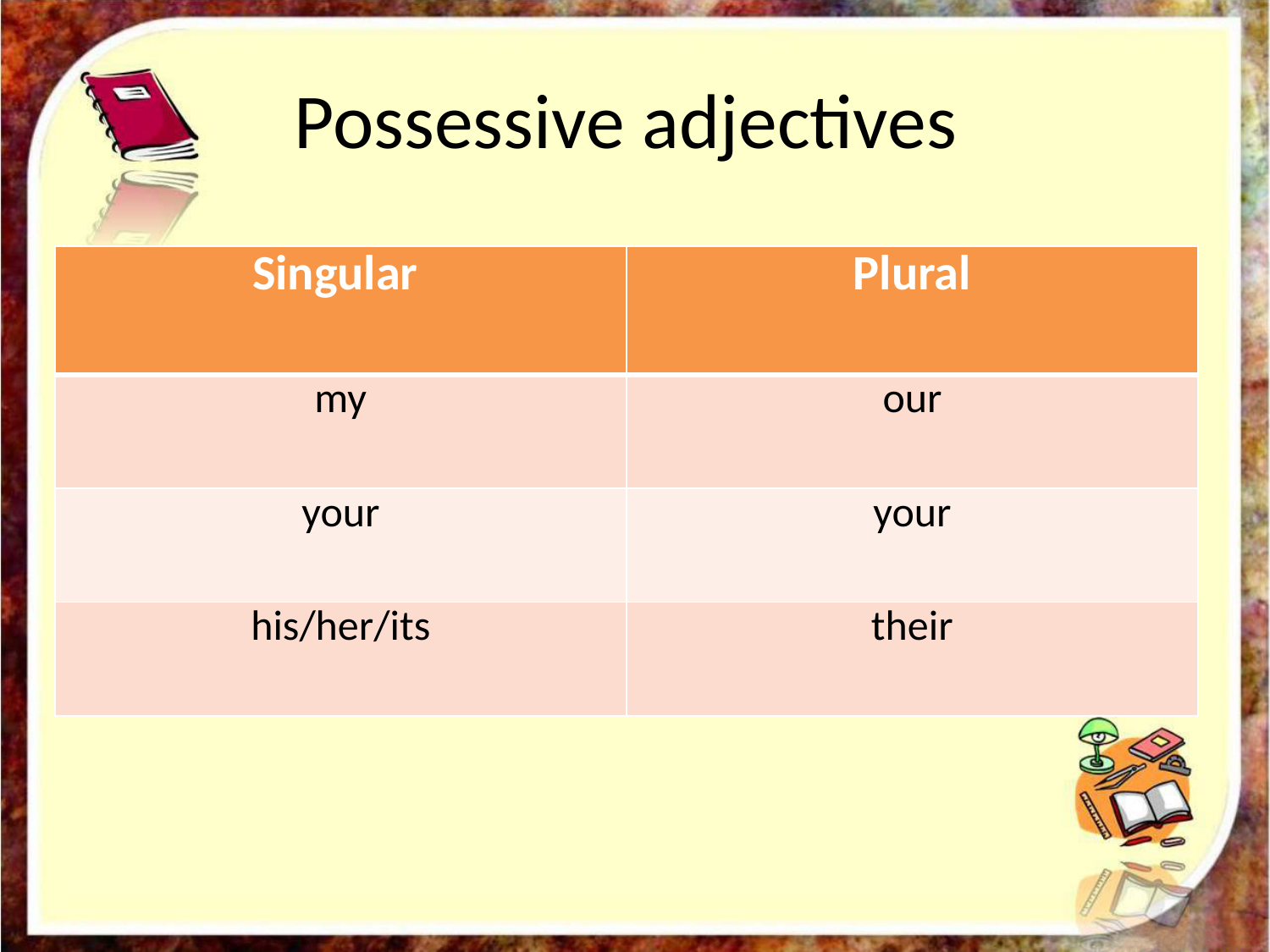

# Possessive adjectives
| Singular | Plural |
| --- | --- |
| my | our |
| your | your |
| his/her/its | their |